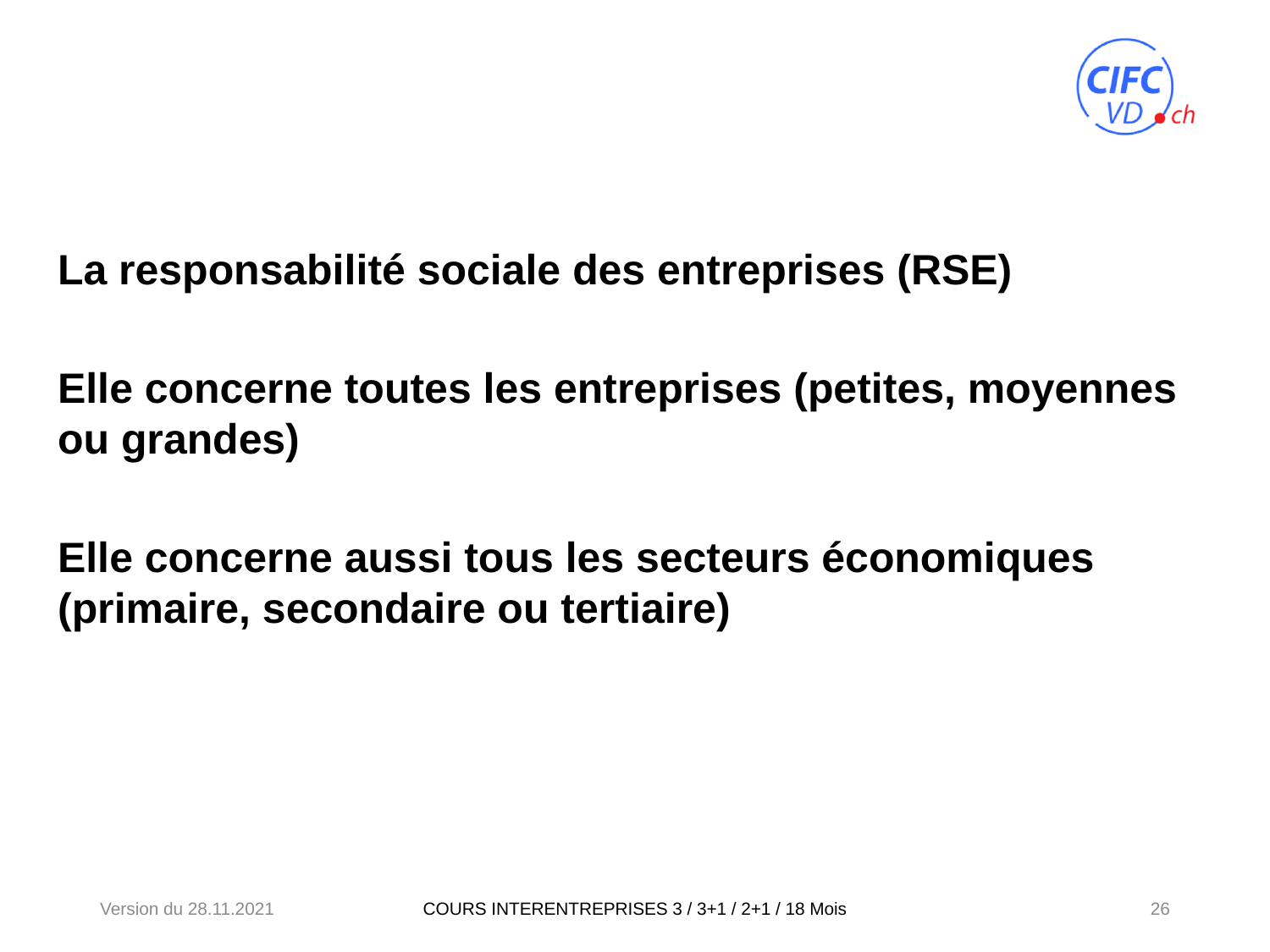

La responsabilité sociale des entreprises (RSE)

Elle concerne toutes les entreprises (petites, moyennes ou grandes)

Elle concerne aussi tous les secteurs économiques (primaire, secondaire ou tertiaire)

Version du 28.11.2021
26
COURS INTERENTREPRISES 3 / 3+1 / 2+1 / 18 Mois